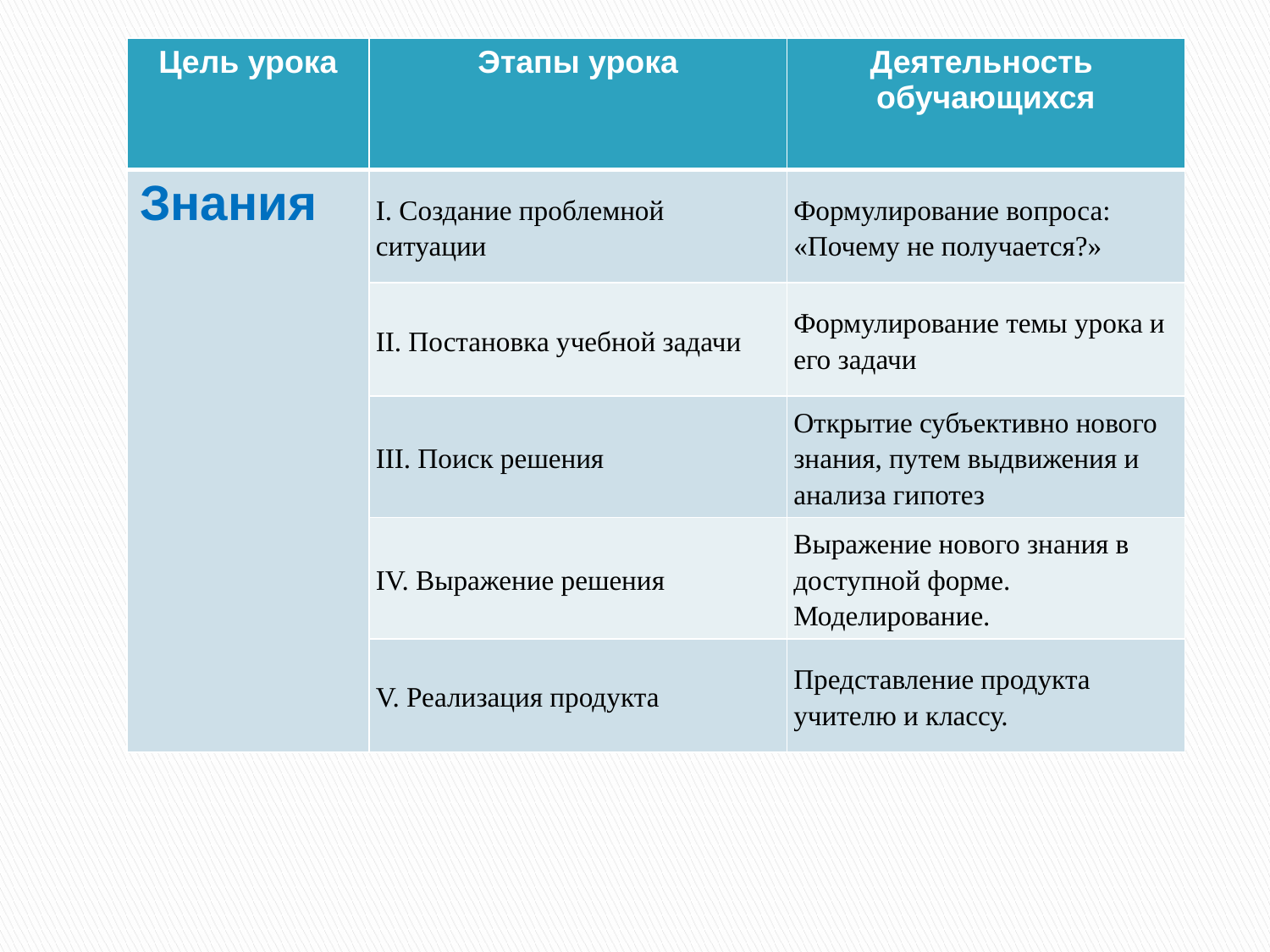

| Цель урока | Этапы урока | Деятельность обучающихся |
| --- | --- | --- |
| Знания | I. Создание проблемной ситуации | Формулирование вопроса: «Почему не получается?» |
|  | II. Постановка учебной задачи | Формулирование темы урока и его задачи |
|  | III. Поиск решения | Открытие субъективно нового знания, путем выдвижения и анализа гипотез |
|  | IV. Выражение решения | Выражение нового знания в доступной форме. Моделирование. |
|  | V. Реализация продукта | Представление продукта учителю и классу. |